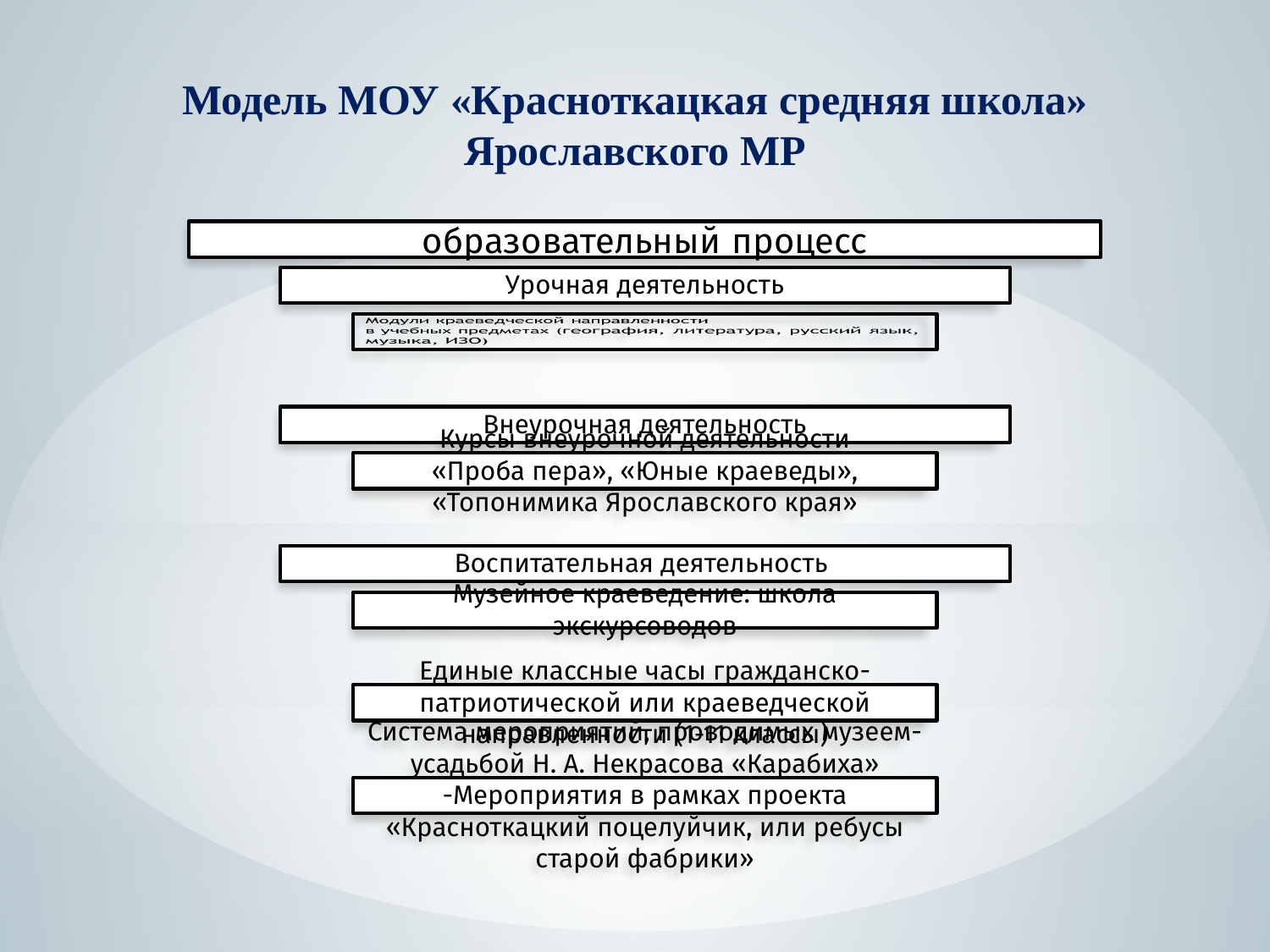

# Модель МОУ «Красноткацкая средняя школа» Ярославского МР
образовательный процесс
Урочная деятельность
Внеурочная деятельность
Воспитательная деятельность
-Мероприятия в рамках проекта «Красноткацкий поцелуйчик, или ребусы старой фабрики»
Курсы внеурочной деятельности
«Проба пера», «Юные краеведы», «Топонимика Ярославского края»
Музейное краеведение: школа экскурсоводов